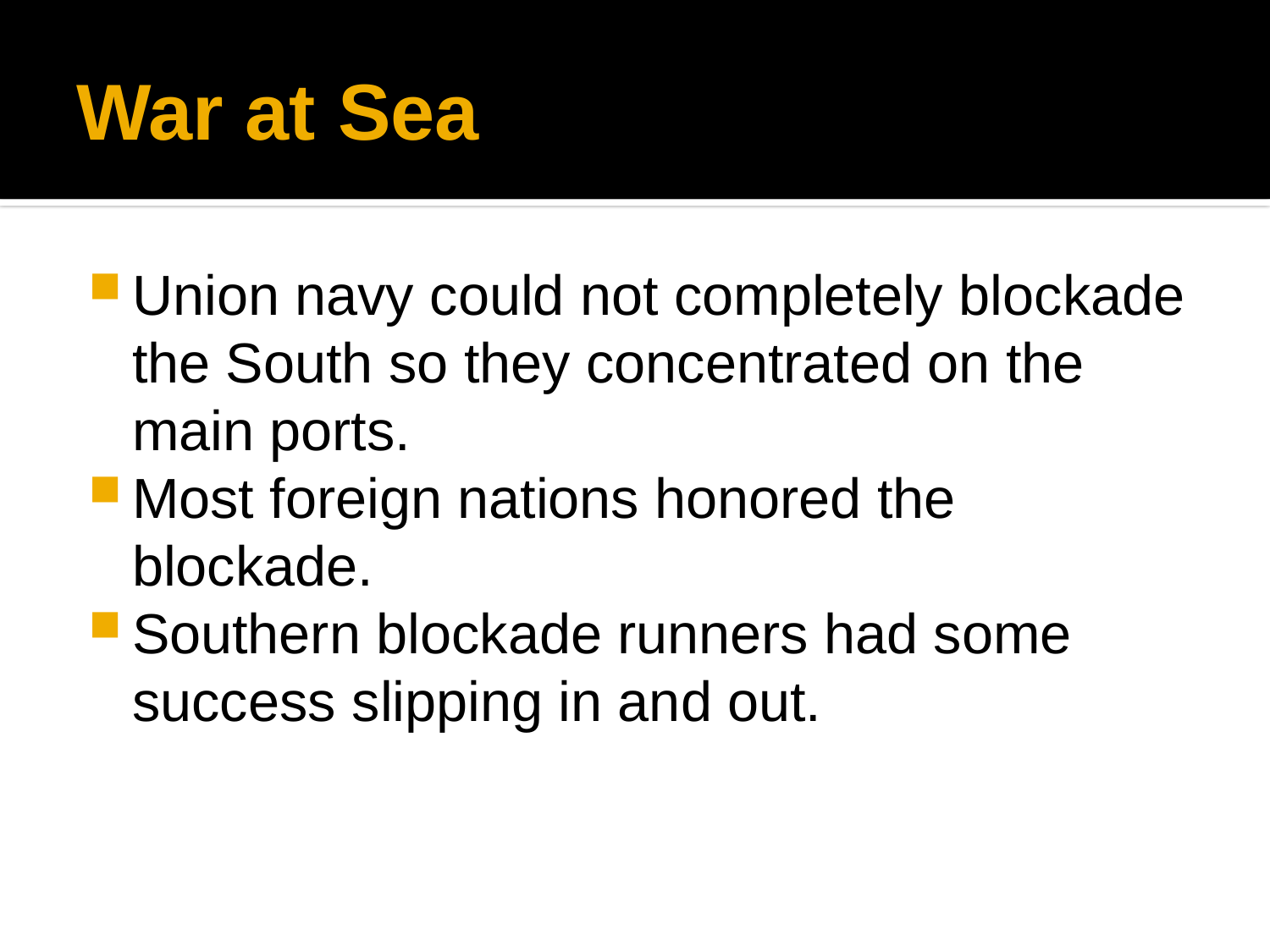

# War at Sea
Union navy could not completely blockade the South so they concentrated on the main ports.
Most foreign nations honored the blockade.
Southern blockade runners had some success slipping in and out.